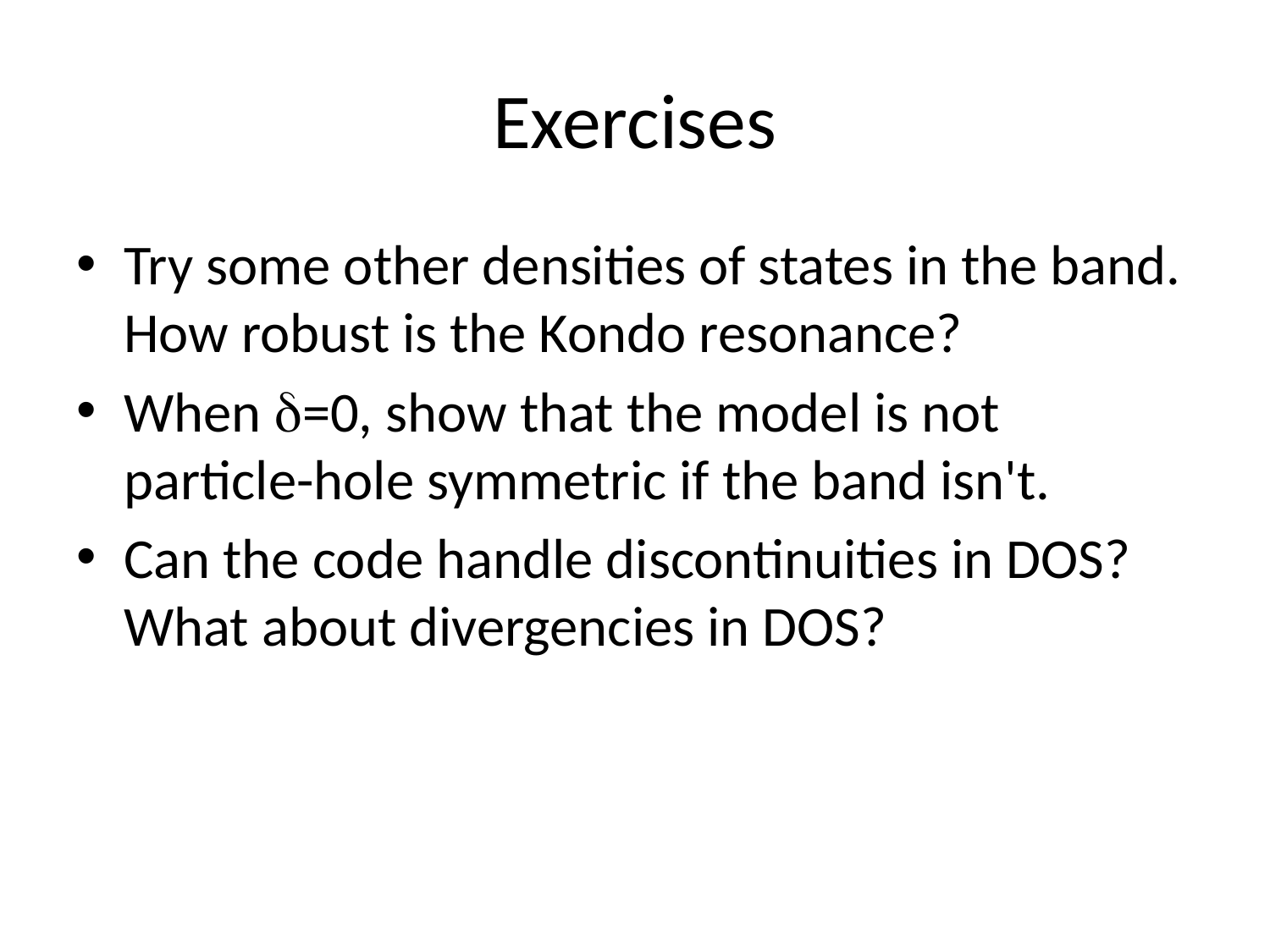

# Exercises
Try some other densities of states in the band. How robust is the Kondo resonance?
When δ=0, show that the model is not particle-hole symmetric if the band isn't.
Can the code handle discontinuities in DOS? What about divergencies in DOS?